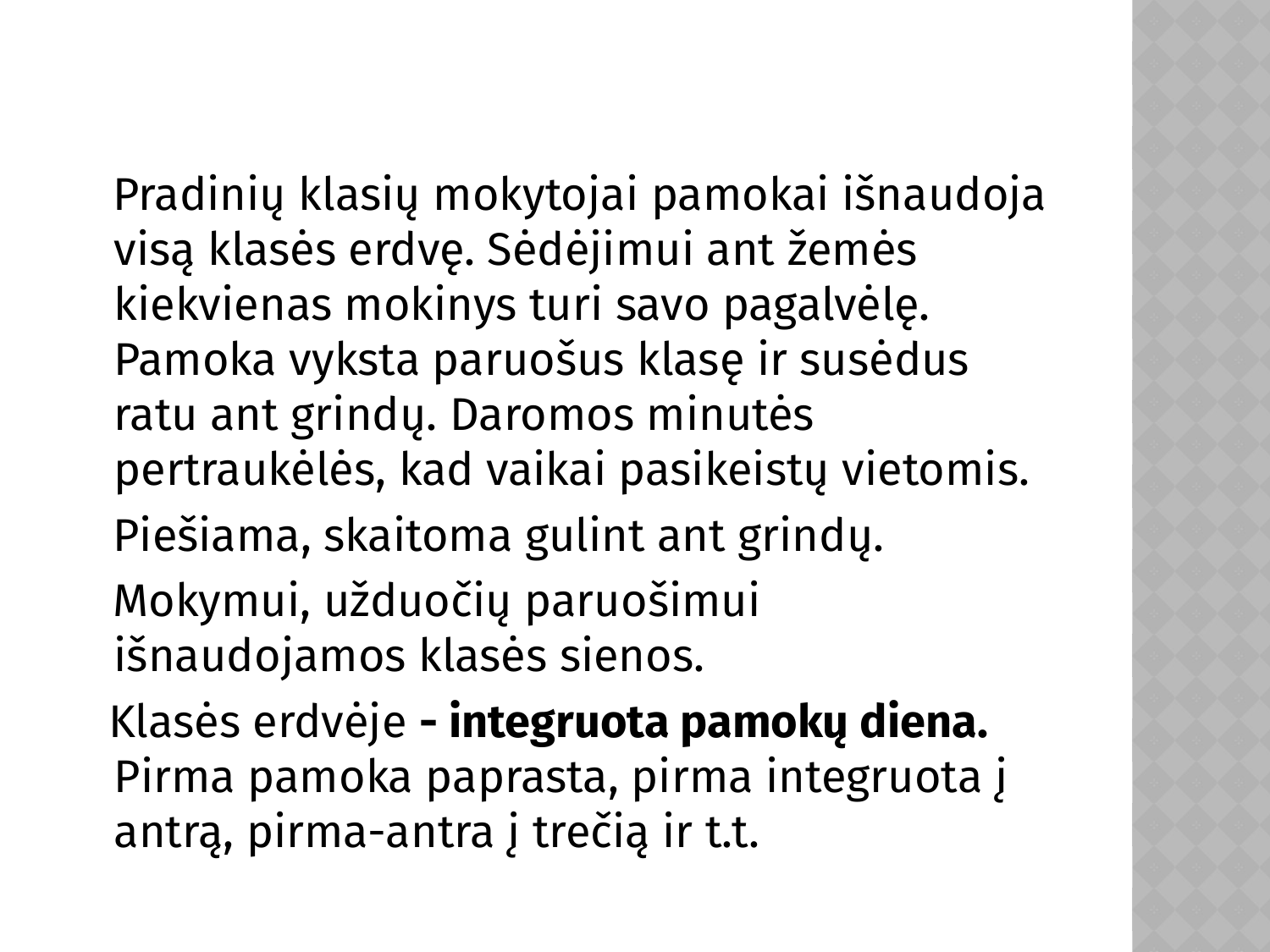

#
   Pradinių klasių mokytojai pamokai išnaudoja visą klasės erdvę. Sėdėjimui ant žemės kiekvienas mokinys turi savo pagalvėlę. Pamoka vyksta paruošus klasę ir susėdus ratu ant grindų. Daromos minutės pertraukėlės, kad vaikai pasikeistų vietomis.
   Piešiama, skaitoma gulint ant grindų.
   Mokymui, užduočių paruošimui išnaudojamos klasės sienos.
   Klasės erdvėje - integruota pamokų diena.  Pirma pamoka paprasta, pirma integruota į antrą, pirma-antra į trečią ir t.t.